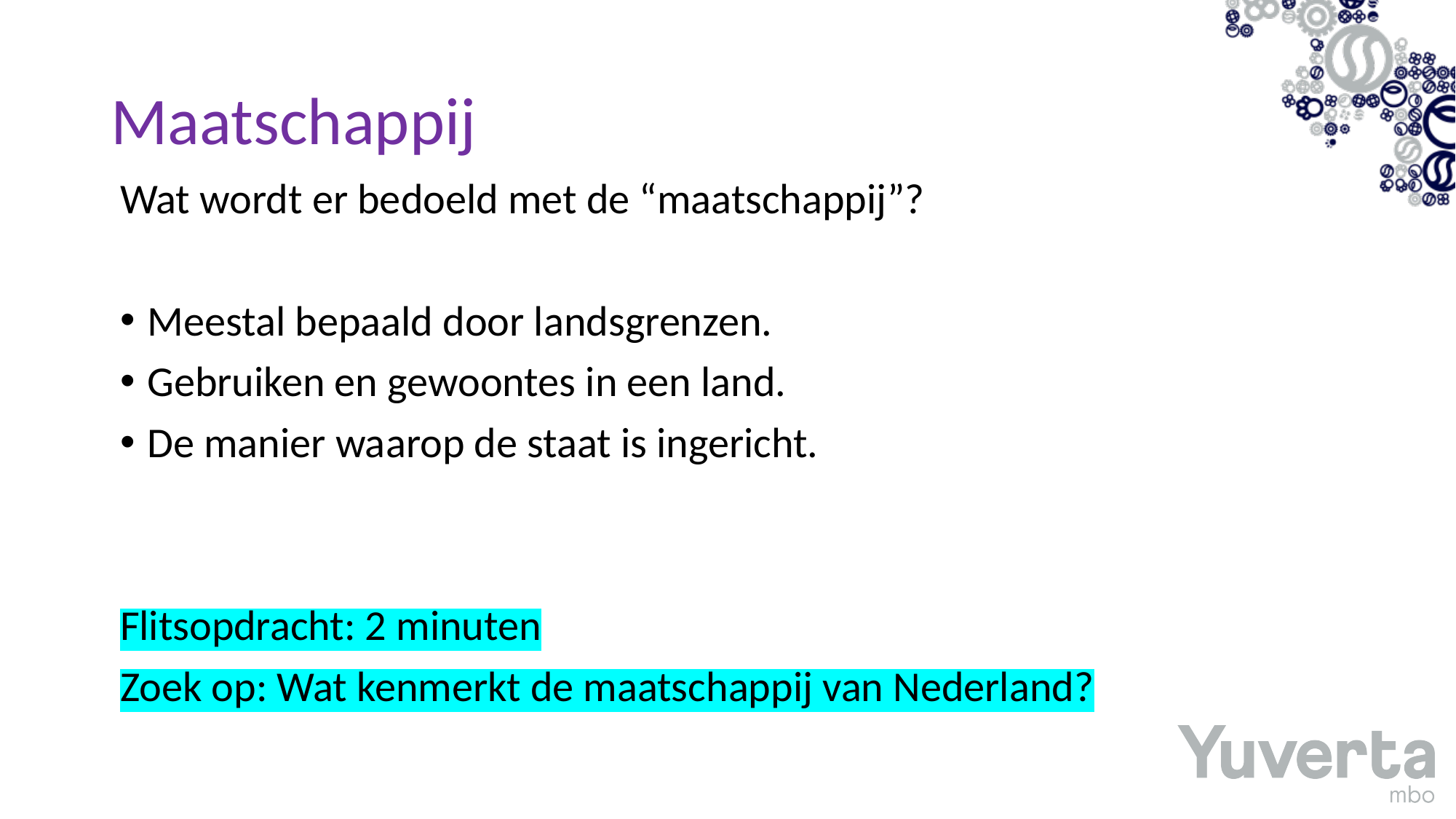

# Maatschappij
Wat wordt er bedoeld met de “maatschappij”?

Meestal bepaald door landsgrenzen.
Gebruiken en gewoontes in een land.
De manier waarop de staat is ingericht.

Flitsopdracht: 2 minuten
Zoek op: Wat kenmerkt de maatschappij van Nederland?